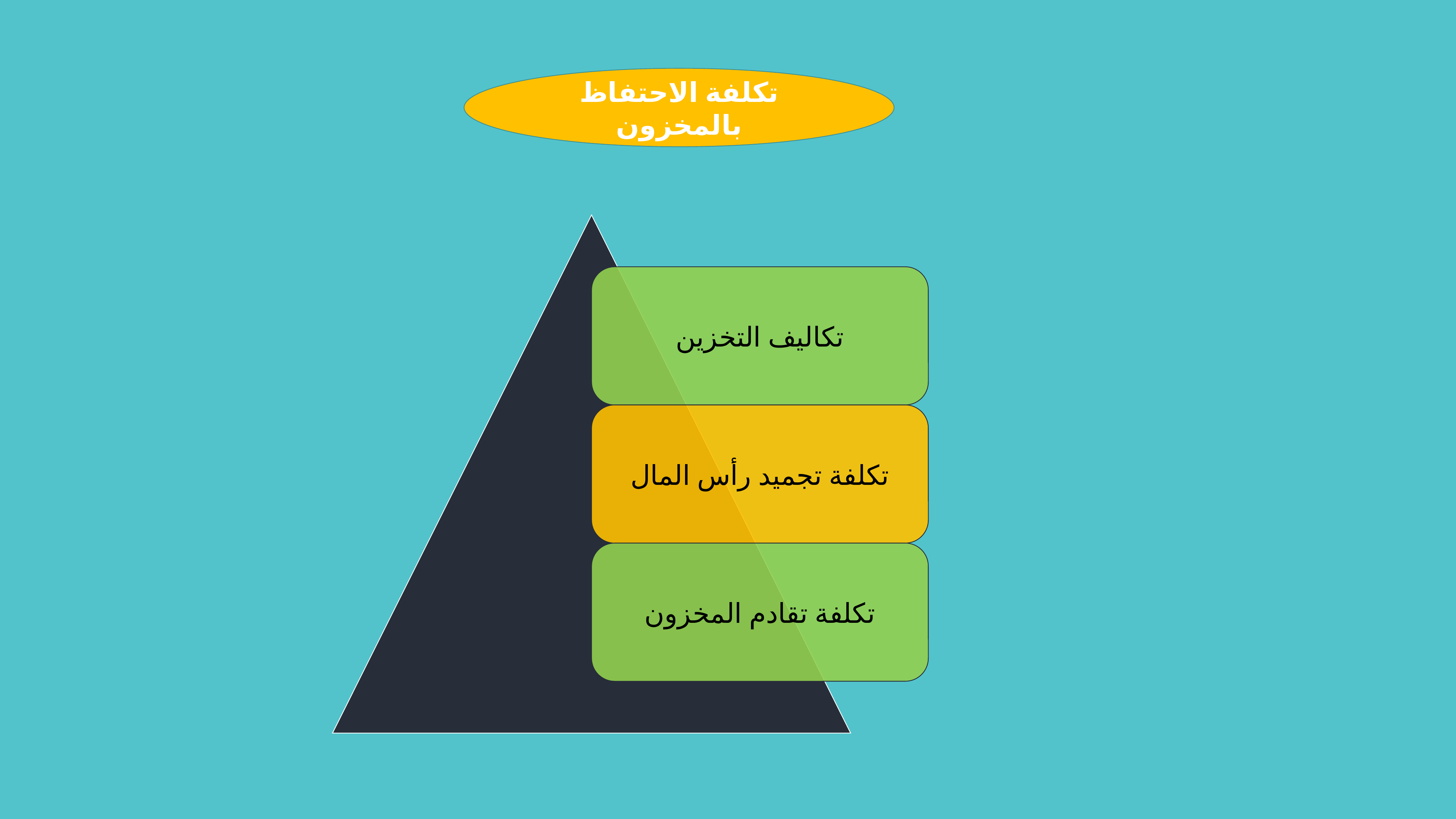

تكلفة الاحتفاظ بالمخزون
تكاليف التخزين
تكلفة تجميد رأس المال
تكلفة تقادم المخزون